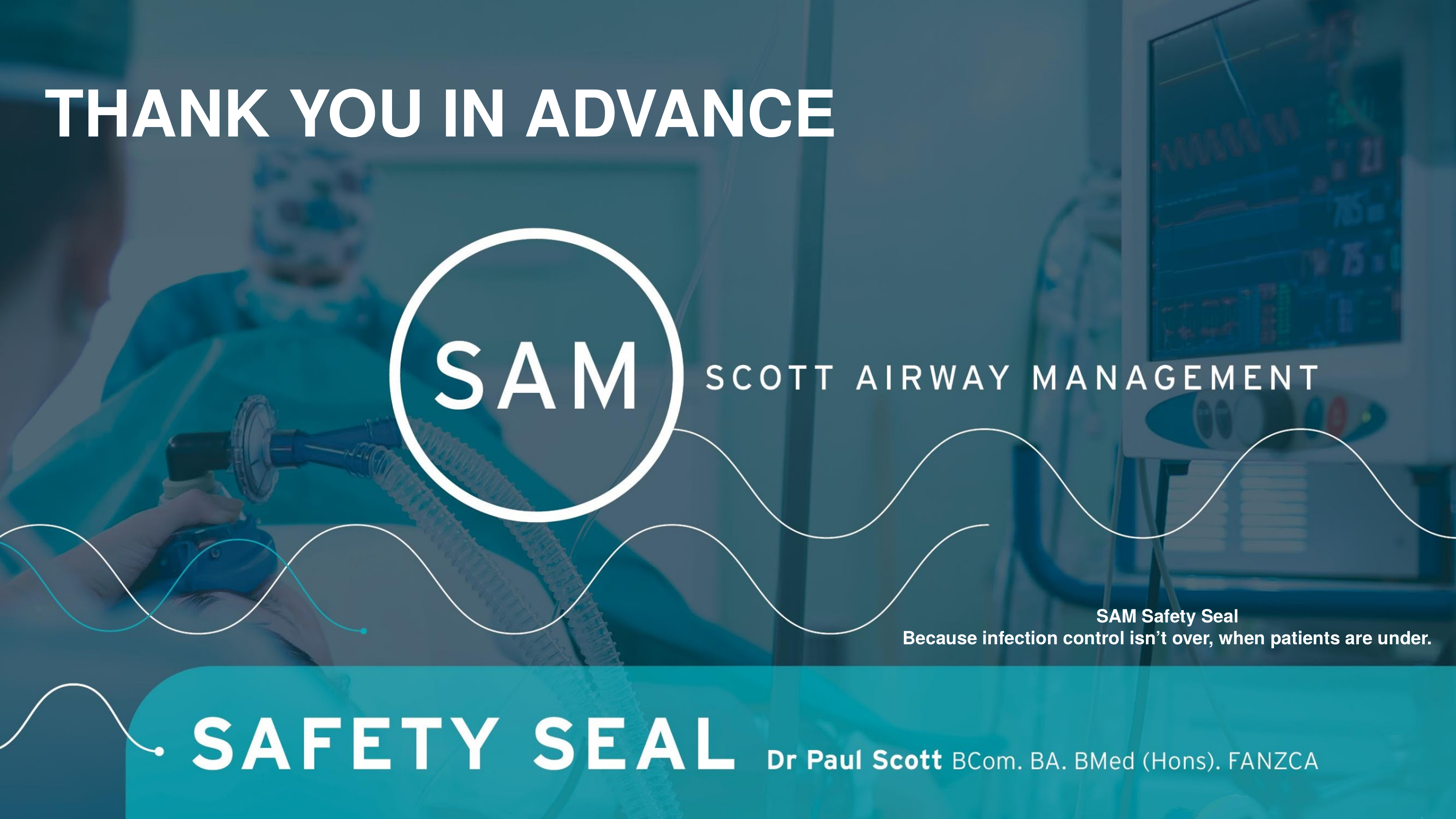

THANK YOU IN ADVANCE
SAM Safety Seal
Because infection control isn’t over, when patients are under.